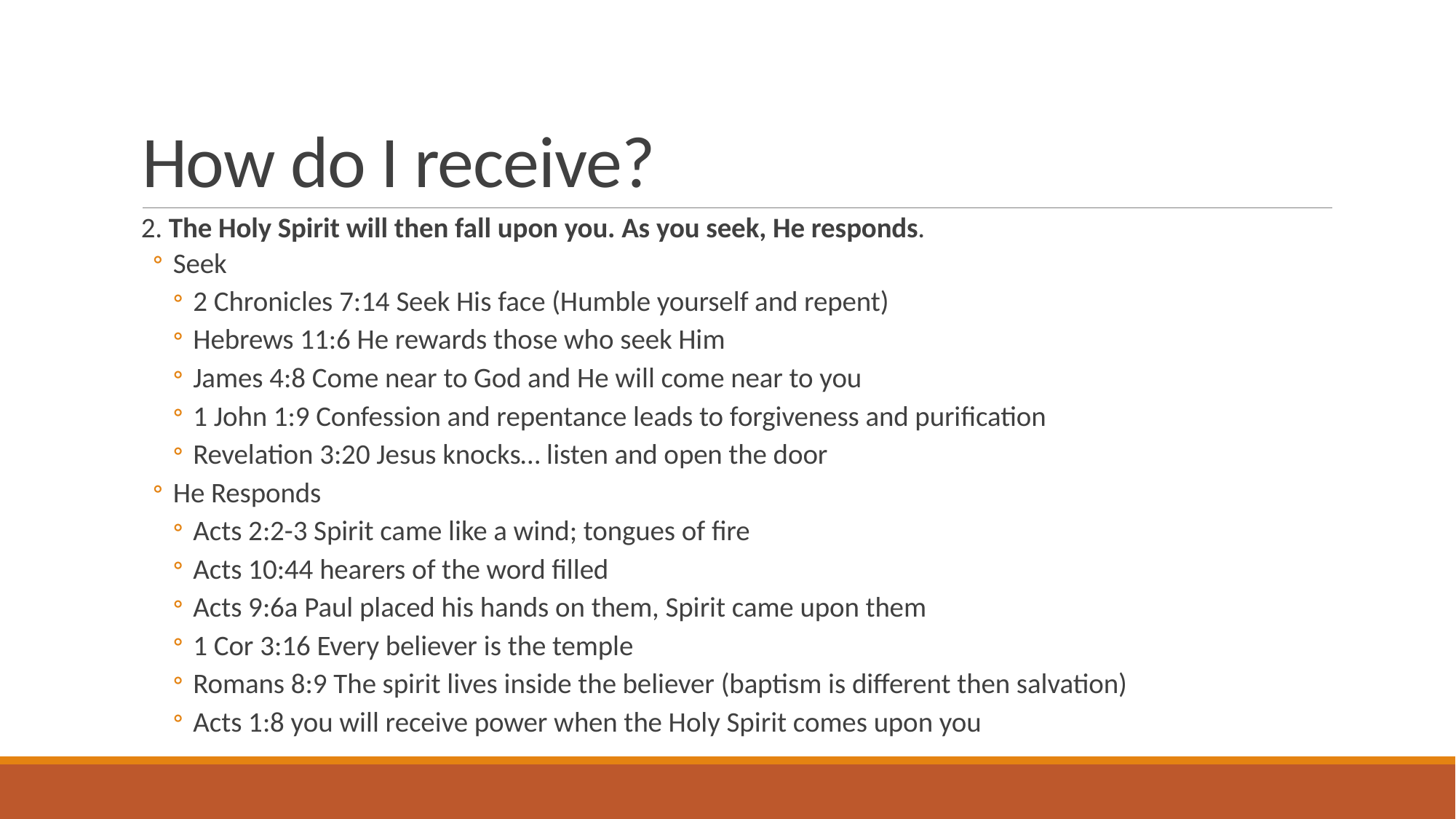

# How do I receive?
2. The Holy Spirit will then fall upon you. As you seek, He responds.
Seek
2 Chronicles 7:14 Seek His face (Humble yourself and repent)
Hebrews 11:6 He rewards those who seek Him
James 4:8 Come near to God and He will come near to you
1 John 1:9 Confession and repentance leads to forgiveness and purification
Revelation 3:20 Jesus knocks… listen and open the door
He Responds
Acts 2:2-3 Spirit came like a wind; tongues of fire
Acts 10:44 hearers of the word filled
Acts 9:6a Paul placed his hands on them, Spirit came upon them
1 Cor 3:16 Every believer is the temple
Romans 8:9 The spirit lives inside the believer (baptism is different then salvation)
Acts 1:8 you will receive power when the Holy Spirit comes upon you